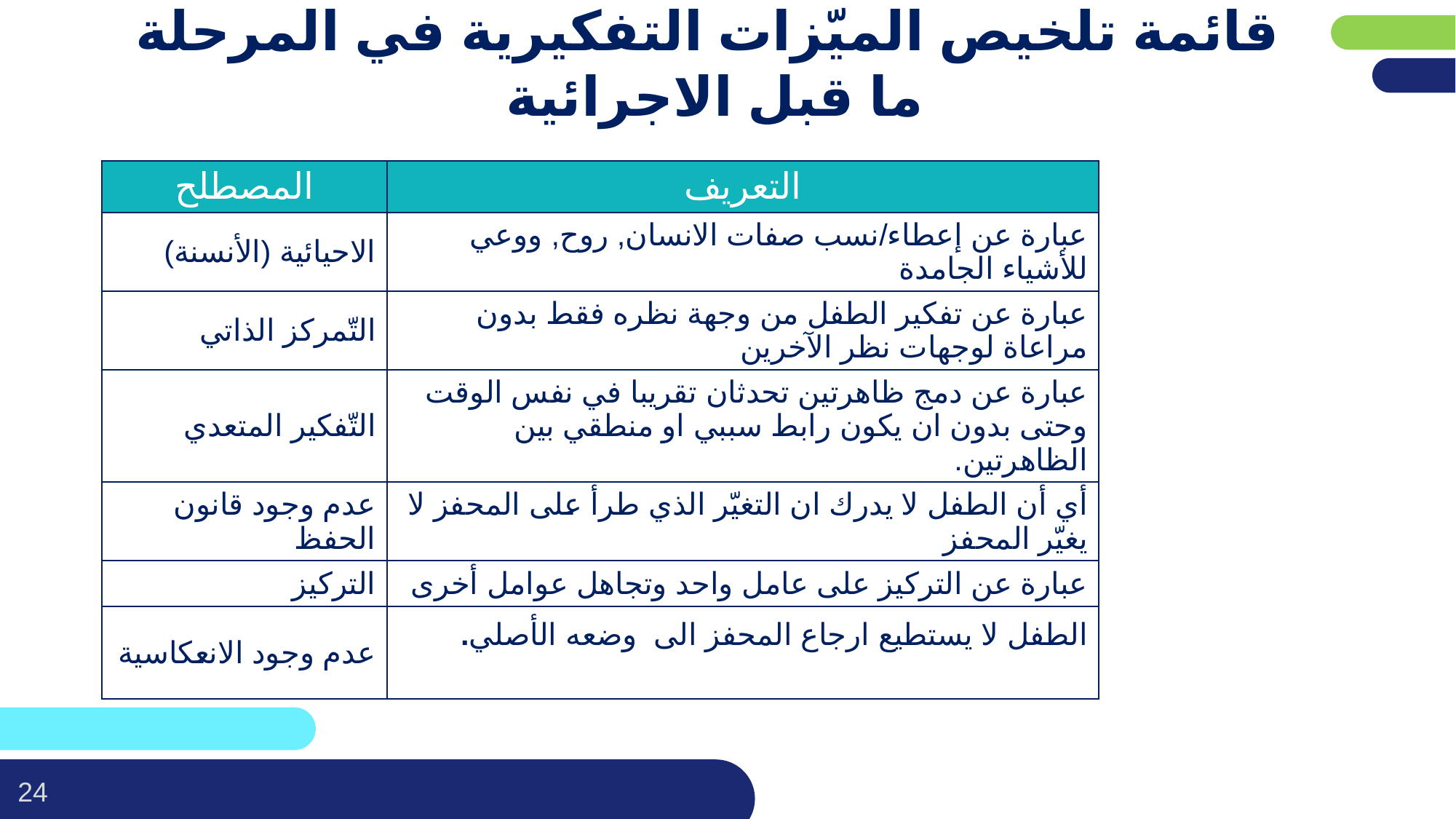

# قائمة تلخيص الميّزات التفكيرية في المرحلة ما قبل الاجرائية
תוכלו להעתיק את הטבלה, להדביק אותה בשקופית אחרת ולמלא אותה בטקסט בהתאם לרצונכם. תוכלו גם למחוק שורות או עמודות שאינכם צריכים.

(אם אין לכם צורך בשקופית זו, מחקו אותה)
| المصطلح | التعريف |
| --- | --- |
| الاحيائية (الأنسنة) | عبارة عن إعطاء/نسب صفات الانسان, روح, ووعي للأشياء الجامدة |
| التّمركز الذاتي | عبارة عن تفكير الطفل من وجهة نظره فقط بدون مراعاة لوجهات نظر الآخرين |
| التّفكير المتعدي | عبارة عن دمج ظاهرتين تحدثان تقريبا في نفس الوقت وحتى بدون ان يكون رابط سببي او منطقي بين الظاهرتين. |
| عدم وجود قانون الحفظ | أي أن الطفل لا يدرك ان التغيّر الذي طرأ على المحفز لا يغيّر المحفز |
| التركيز | عبارة عن التركيز على عامل واحد وتجاهل عوامل أخرى |
| عدم وجود الانعكاسية | الطفل لا يستطيع ارجاع المحفز الى وضعه الأصلي. |